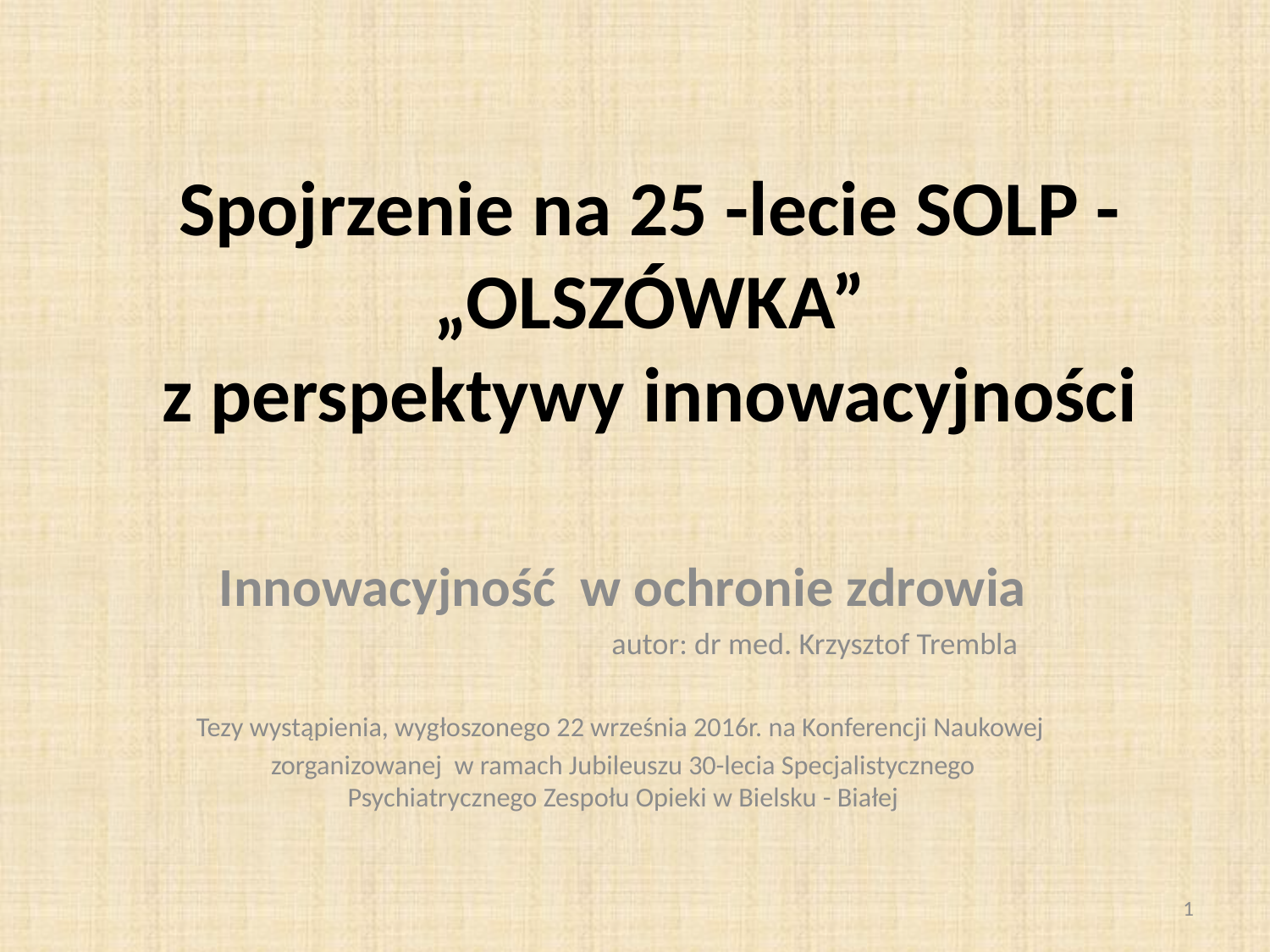

# Spojrzenie na 25 -lecie SOLP - „OLSZÓWKA” z perspektywy innowacyjności
Innowacyjność  w ochronie zdrowia
                                                       autor: dr med. Krzysztof Trembla

Tezy wystąpienia, wygłoszonego 22 września 2016r. na Konferencji Naukowej
zorganizowanej  w ramach Jubileuszu 30-lecia Specjalistycznego Psychiatrycznego Zespołu Opieki w Bielsku - Białej

1